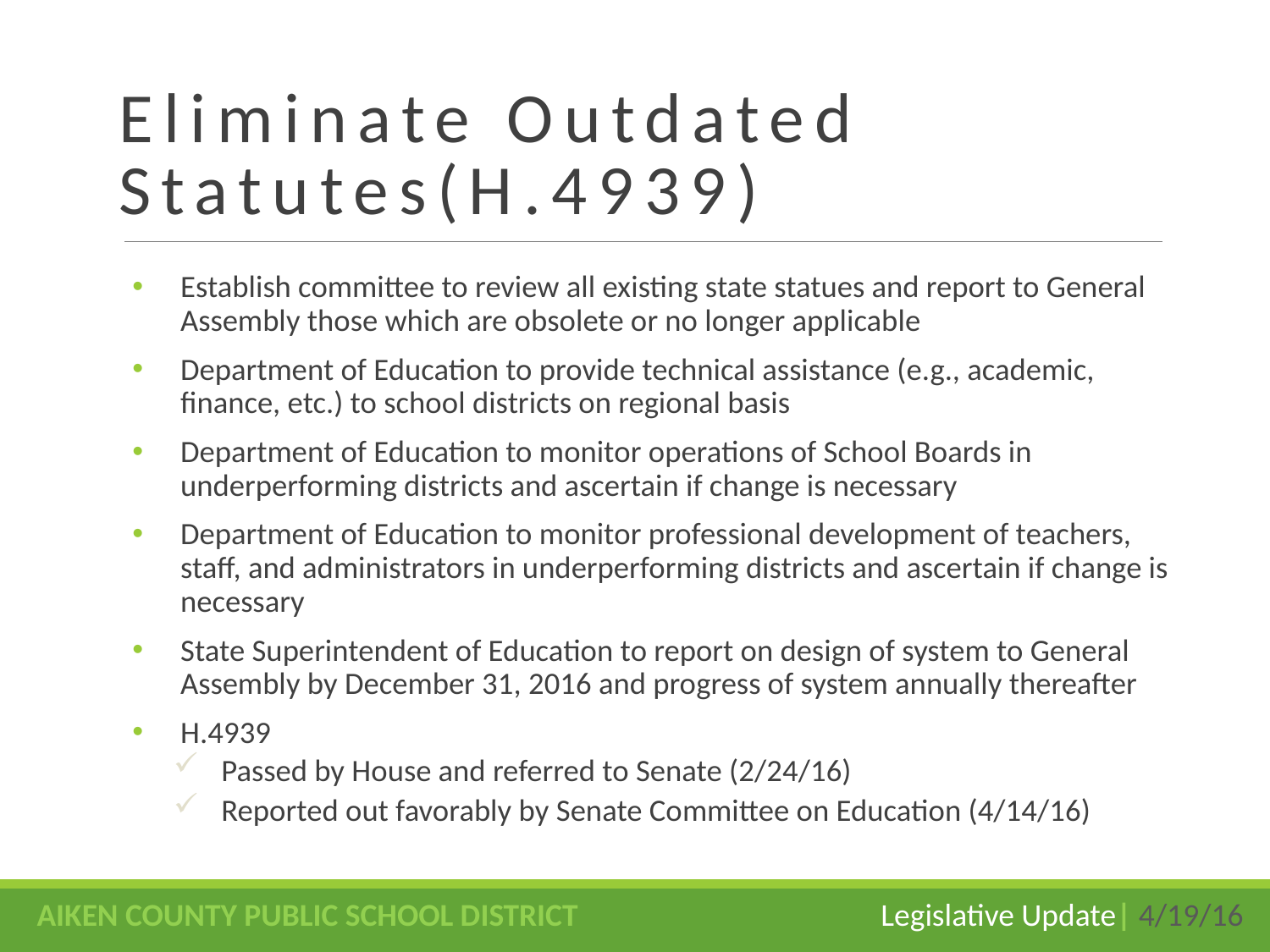

# Eliminate Outdated Statutes(H.4939)
Establish committee to review all existing state statues and report to General Assembly those which are obsolete or no longer applicable
Department of Education to provide technical assistance (e.g., academic, finance, etc.) to school districts on regional basis
Department of Education to monitor operations of School Boards in underperforming districts and ascertain if change is necessary
Department of Education to monitor professional development of teachers, staff, and administrators in underperforming districts and ascertain if change is necessary
State Superintendent of Education to report on design of system to General Assembly by December 31, 2016 and progress of system annually thereafter
H.4939
Passed by House and referred to Senate (2/24/16)
Reported out favorably by Senate Committee on Education (4/14/16)
AIKEN COUNTY PUBLIC SCHOOL DISTRICT                                          Legislative Update| 4/19/16